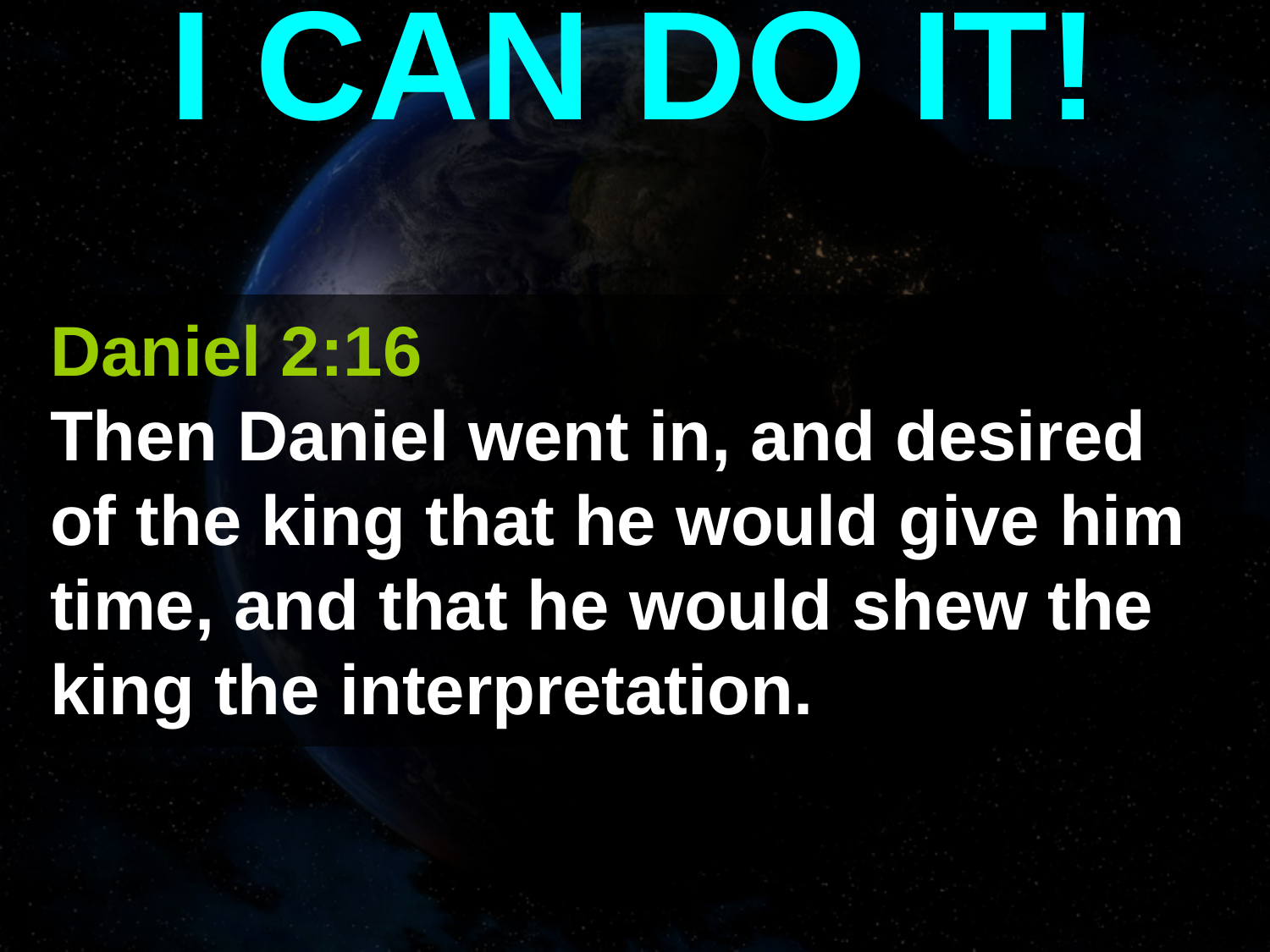

I CAN DO IT!

Daniel 2:16
Then Daniel went in, and desired of the king that he would give him time, and that he would shew the king the interpretation.